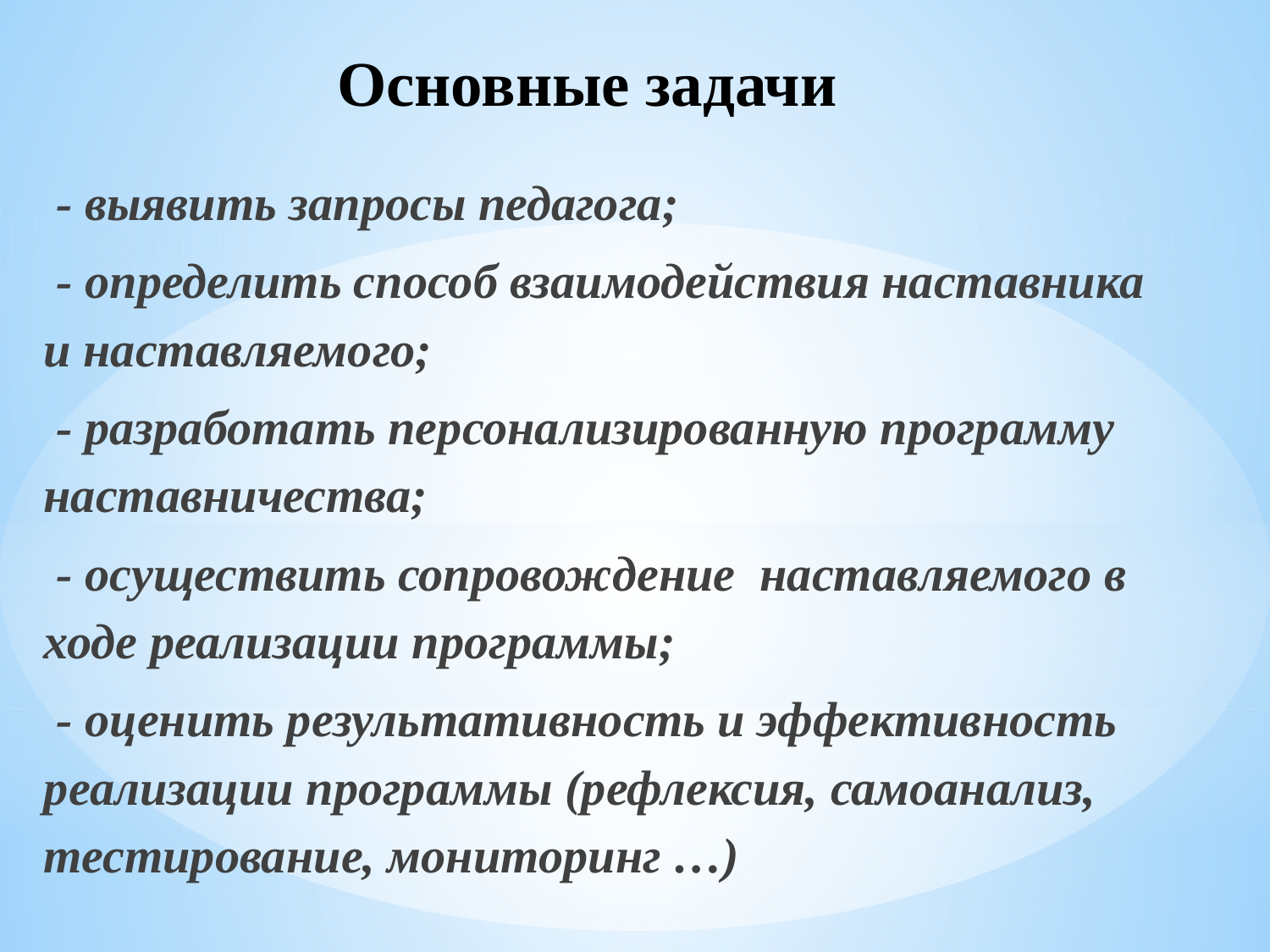

# Основные задачи
 - выявить запросы педагога;
 - определить способ взаимодействия наставника и наставляемого;
 - разработать персонализированную программу наставничества;
 - осуществить сопровождение  наставляемого в ходе реализации программы;
 - оценить результативность и эффективность реализации программы (рефлексия, самоанализ, тестирование, мониторинг …)